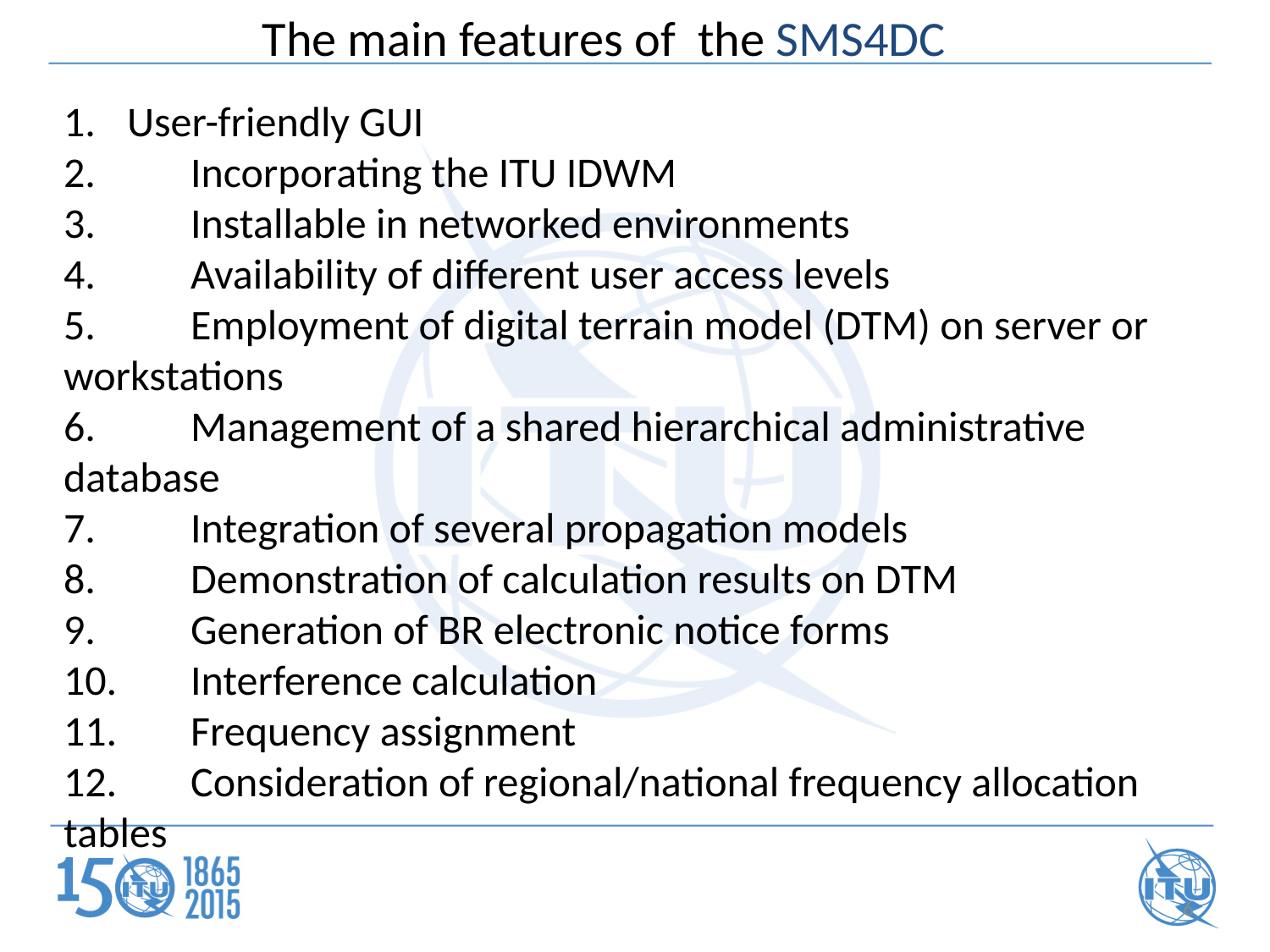

The main features of  the SMS4DC
User-friendly GUI
2.	Incorporating the ITU IDWM
3.	Installable in networked environments
4.	Availability of different user access levels
5.	Employment of digital terrain model (DTM) on server or workstations
6.	Management of a shared hierarchical administrative database
7.	Integration of several propagation models
8.	Demonstration of calculation results on DTM
9.	Generation of BR electronic notice forms
10.	Interference calculation
11.	Frequency assignment
12.	Consideration of regional/national frequency allocation tables
6